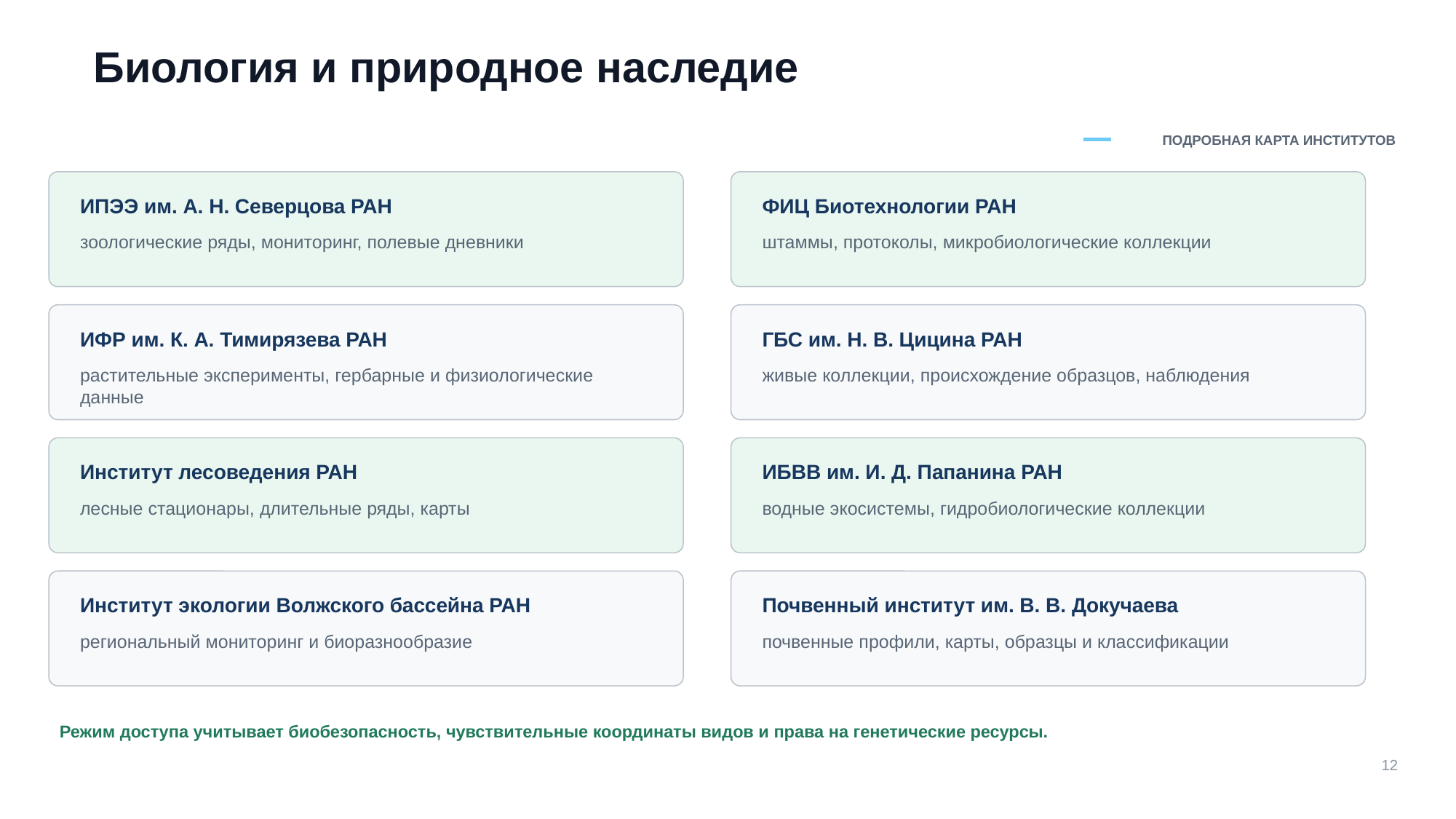

Биология и природное наследие

ПОДРОБНАЯ КАРТА ИНСТИТУТОВ

ИПЭЭ им. А. Н. Северцова РАН
ФИЦ Биотехнологии РАН
зоологические ряды, мониторинг, полевые дневники
штаммы, протоколы, микробиологические коллекции

ИФР им. К. А. Тимирязева РАН
ГБС им. Н. В. Цицина РАН
растительные эксперименты, гербарные и физиологические данные
живые коллекции, происхождение образцов, наблюдения

Институт лесоведения РАН
ИБВВ им. И. Д. Папанина РАН
лесные стационары, длительные ряды, карты
водные экосистемы, гидробиологические коллекции

Институт экологии Волжского бассейна РАН
Почвенный институт им. В. В. Докучаева
региональный мониторинг и биоразнообразие
почвенные профили, карты, образцы и классификации
Режим доступа учитывает биобезопасность, чувствительные координаты видов и права на генетические ресурсы.
12